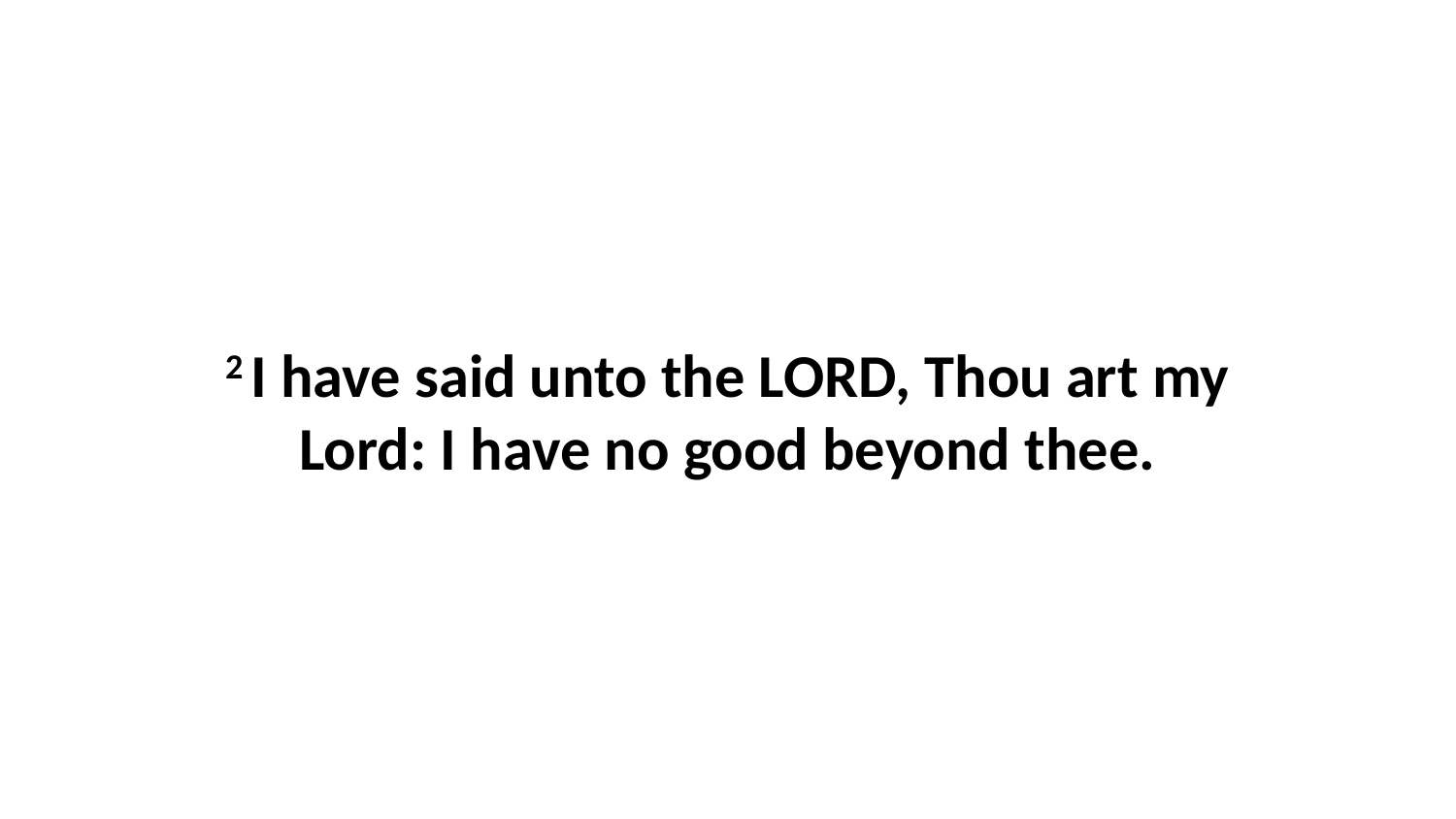

2 I have said unto the LORD, Thou art my Lord: I have no good beyond thee.